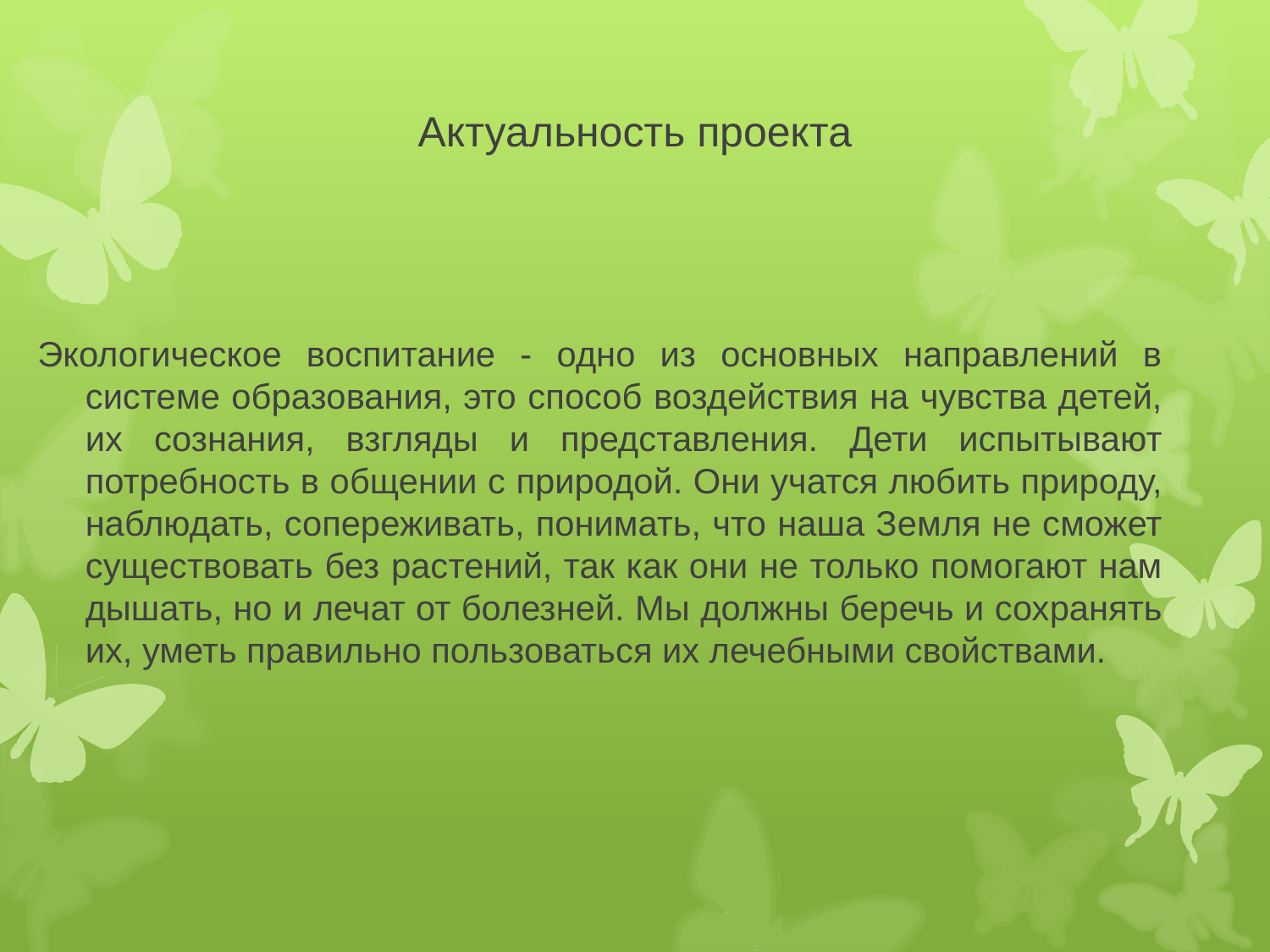

# Актуальность проекта
Экологическое воспитание - одно из основных направлений в системе образования, это способ воздействия на чувства детей, их сознания, взгляды и представления. Дети испытывают потребность в общении с природой. Они учатся любить природу, наблюдать, сопереживать, понимать, что наша Земля не сможет существовать без растений, так как они не только помогают нам дышать, но и лечат от болезней. Мы должны беречь и сохранять их, уметь правильно пользоваться их лечебными свойствами.